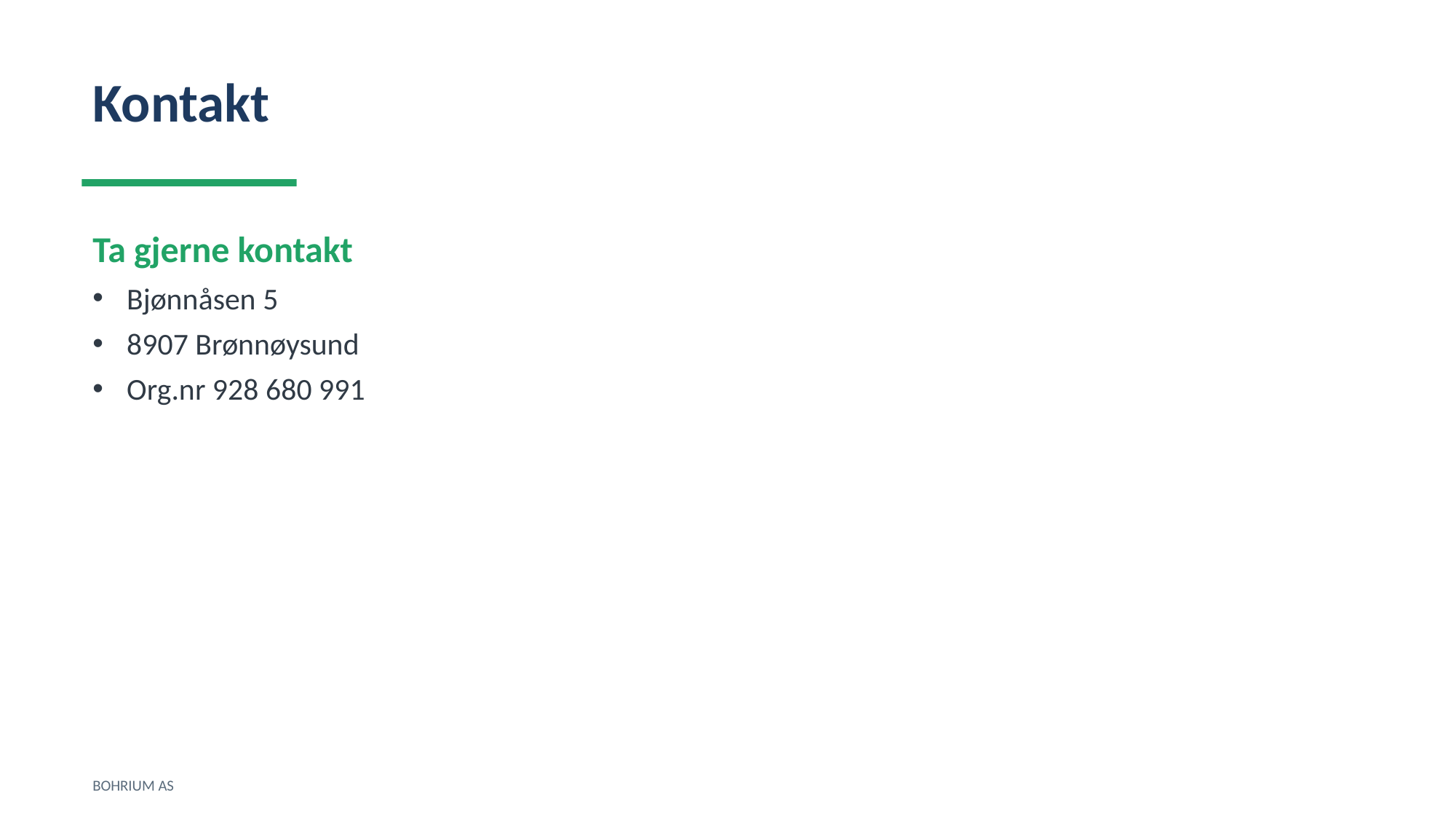

Kontakt

Ta gjerne kontakt
Bjønnåsen 5
8907 Brønnøysund
Org.nr 928 680 991
BOHRIUM AS